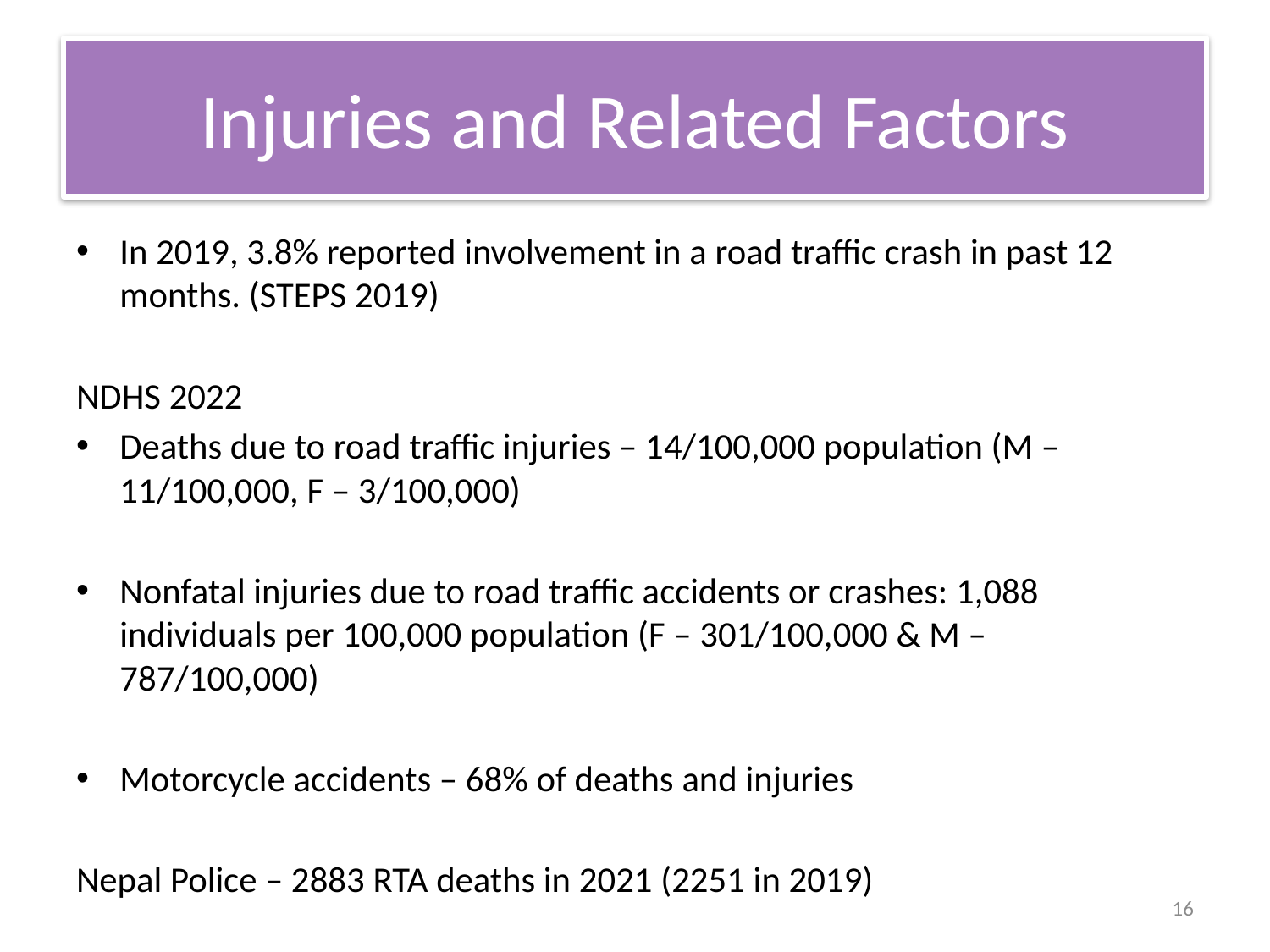

# Injuries and Related Factors
In 2019, 3.8% reported involvement in a road traffic crash in past 12 months. (STEPS 2019)

NDHS 2022
Deaths due to road traffic injuries – 14/100,000 population (M – 11/100,000, F – 3/100,000)

Nonfatal injuries due to road traffic accidents or crashes: 1,088 individuals per 100,000 population (F – 301/100,000 & M – 787/100,000)

Motorcycle accidents – 68% of deaths and injuries

Nepal Police – 2883 RTA deaths in 2021 (2251 in 2019)
16